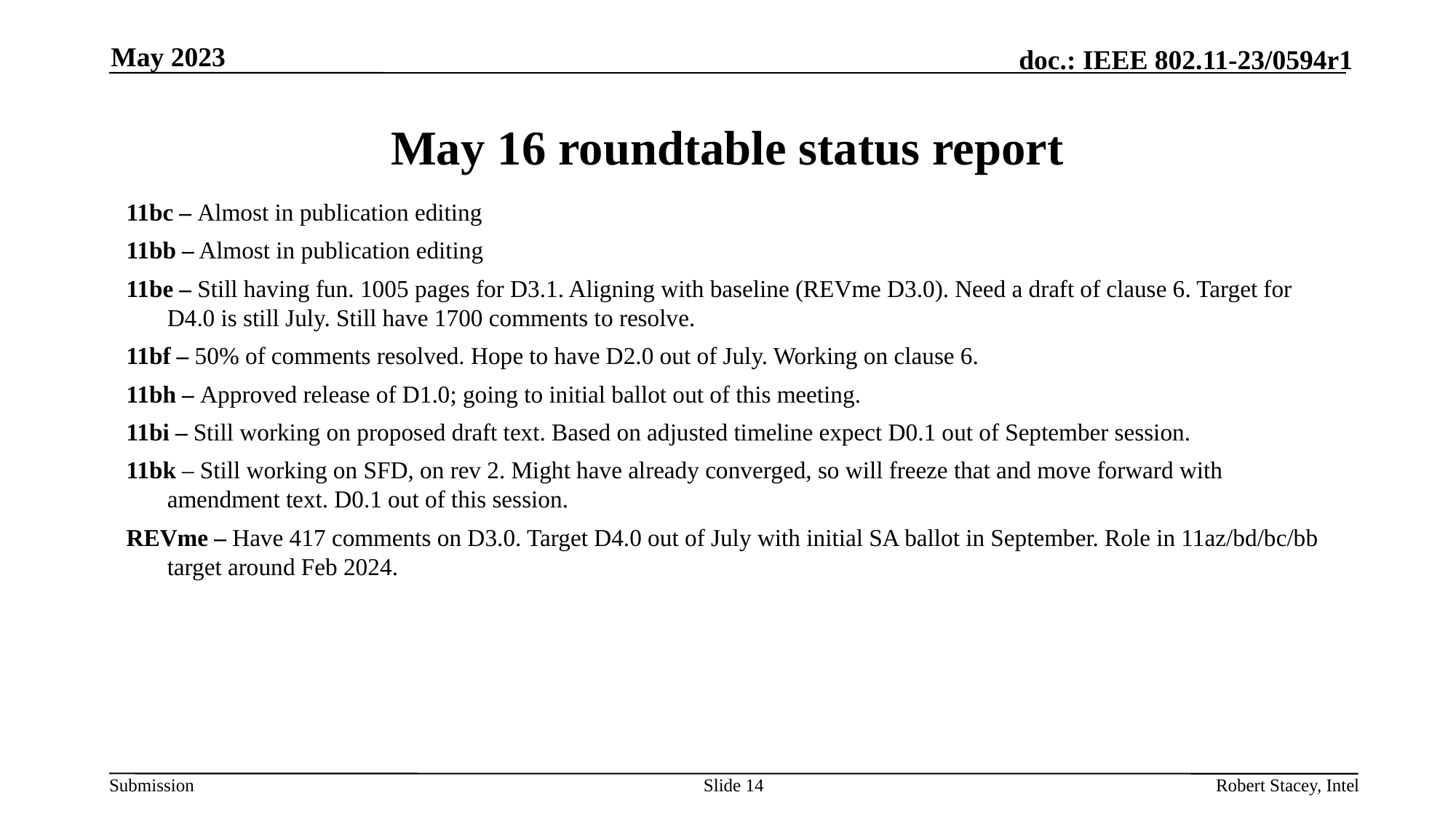

May 2023
# May 16 roundtable status report
11bc – Almost in publication editing
11bb – Almost in publication editing
11be – Still having fun. 1005 pages for D3.1. Aligning with baseline (REVme D3.0). Need a draft of clause 6. Target for D4.0 is still July. Still have 1700 comments to resolve.
11bf – 50% of comments resolved. Hope to have D2.0 out of July. Working on clause 6.
11bh – Approved release of D1.0; going to initial ballot out of this meeting.
11bi – Still working on proposed draft text. Based on adjusted timeline expect D0.1 out of September session.
11bk – Still working on SFD, on rev 2. Might have already converged, so will freeze that and move forward with amendment text. D0.1 out of this session.
REVme – Have 417 comments on D3.0. Target D4.0 out of July with initial SA ballot in September. Role in 11az/bd/bc/bb target around Feb 2024.

Slide 14
Robert Stacey, Intel